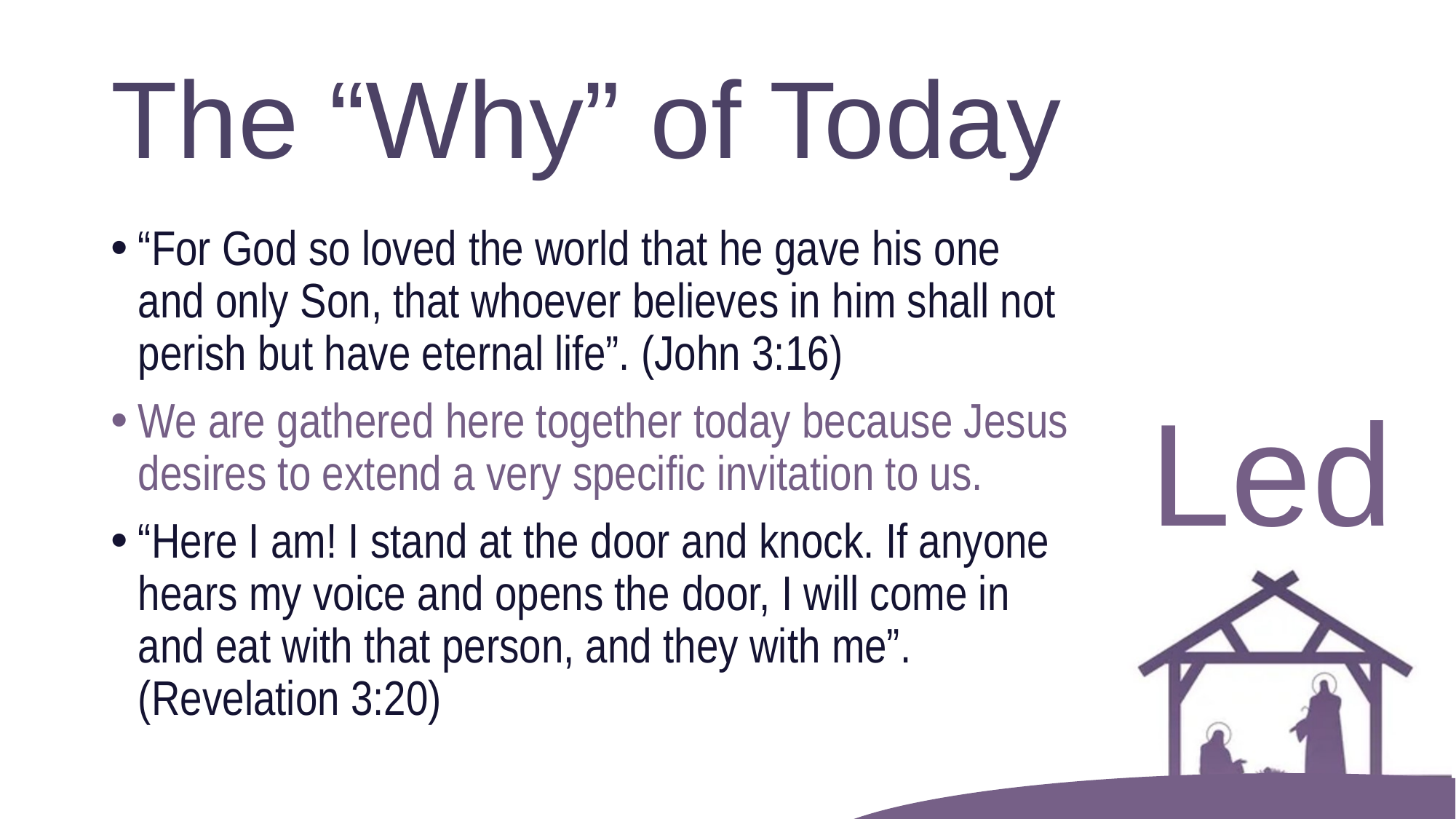

# The “Why” of Today
“For God so loved the world that he gave his one and only Son, that whoever believes in him shall not perish but have eternal life”. (John 3:16)
We are gathered here together today because Jesus desires to extend a very specific invitation to us.
“Here I am! I stand at the door and knock. If anyone hears my voice and opens the door, I will come in and eat with that person, and they with me”. (Revelation 3:20)